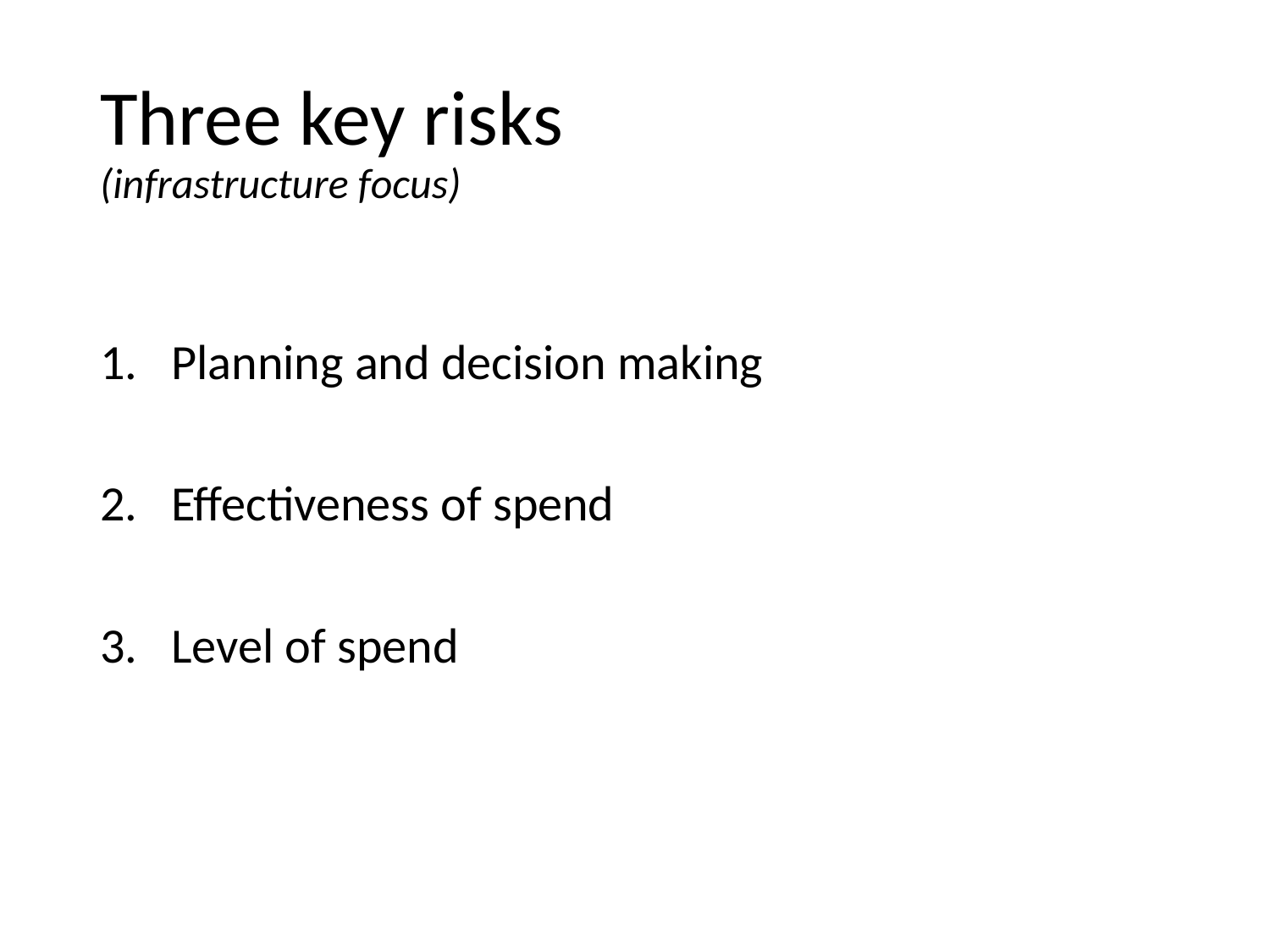

# Three key risks (infrastructure focus)

Planning and decision making

Effectiveness of spend

Level of spend